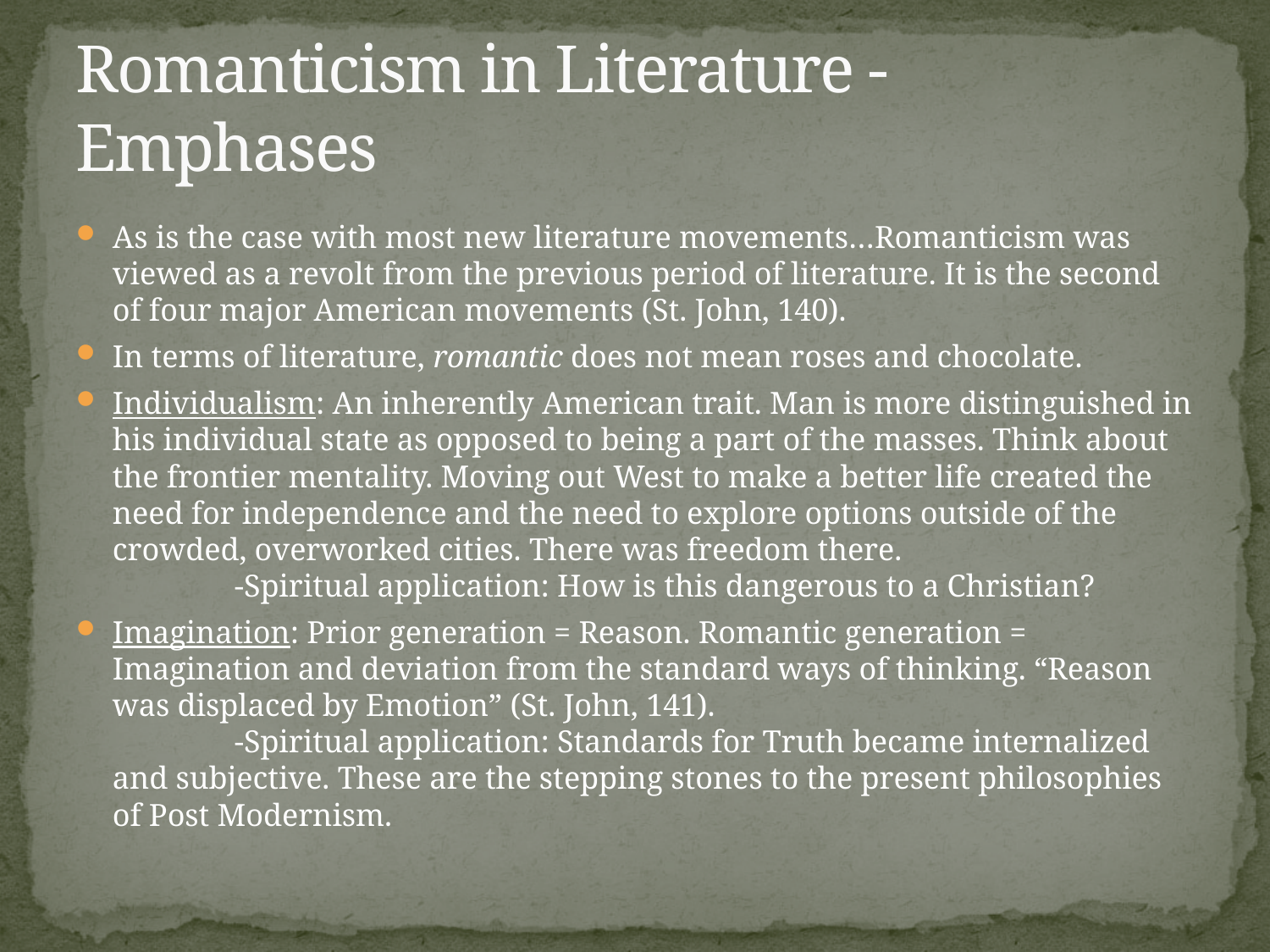

# Romanticism in Literature - Emphases
As is the case with most new literature movements…Romanticism was viewed as a revolt from the previous period of literature. It is the second of four major American movements (St. John, 140).
In terms of literature, romantic does not mean roses and chocolate.
Individualism: An inherently American trait. Man is more distinguished in his individual state as opposed to being a part of the masses. Think about the frontier mentality. Moving out West to make a better life created the need for independence and the need to explore options outside of the crowded, overworked cities. There was freedom there.
	-Spiritual application: How is this dangerous to a Christian?
Imagination: Prior generation = Reason. Romantic generation = Imagination and deviation from the standard ways of thinking. “Reason was displaced by Emotion” (St. John, 141).
	-Spiritual application: Standards for Truth became internalized and subjective. These are the stepping stones to the present philosophies of Post Modernism.